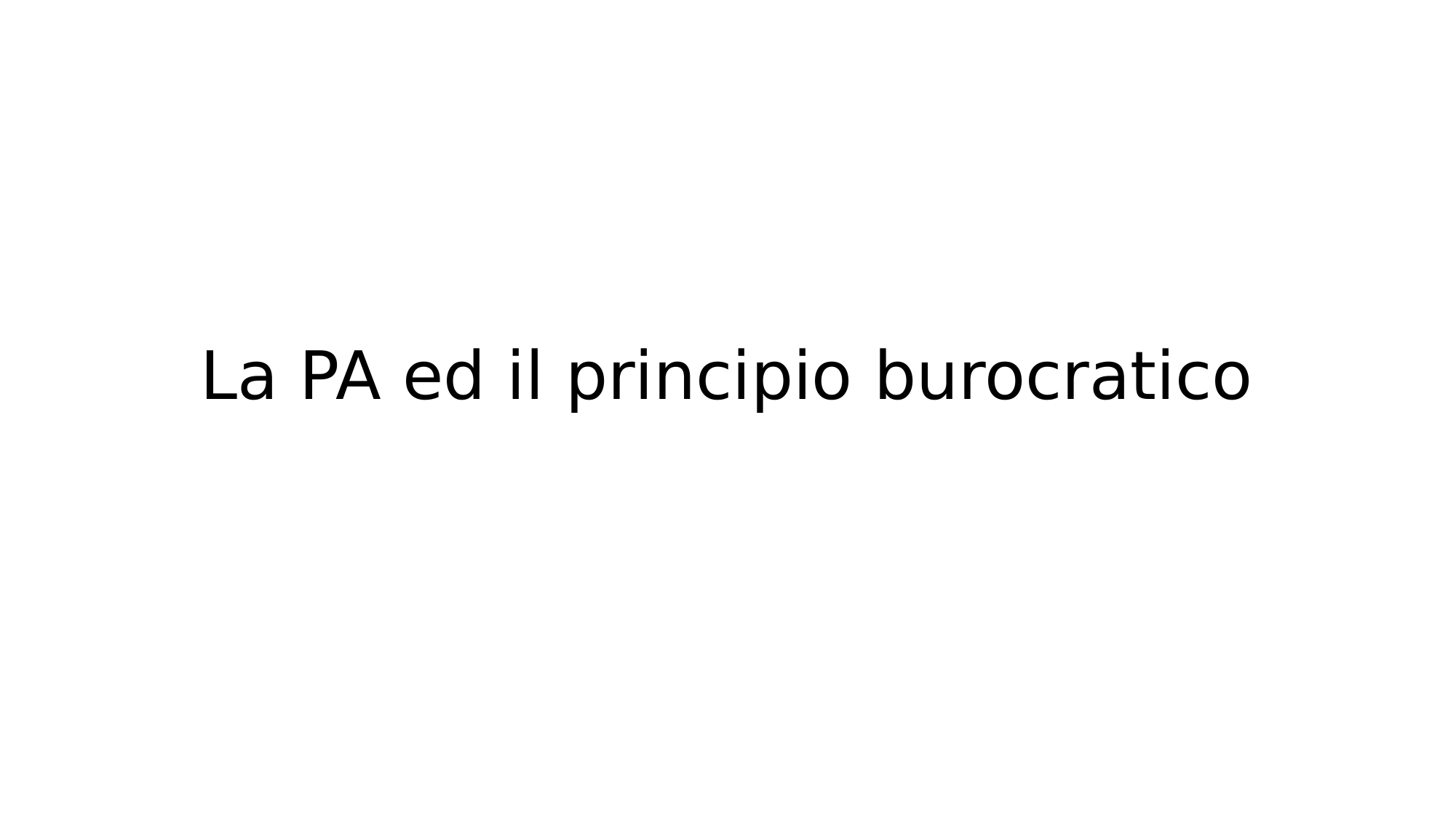

# La PA ed il principio burocratico